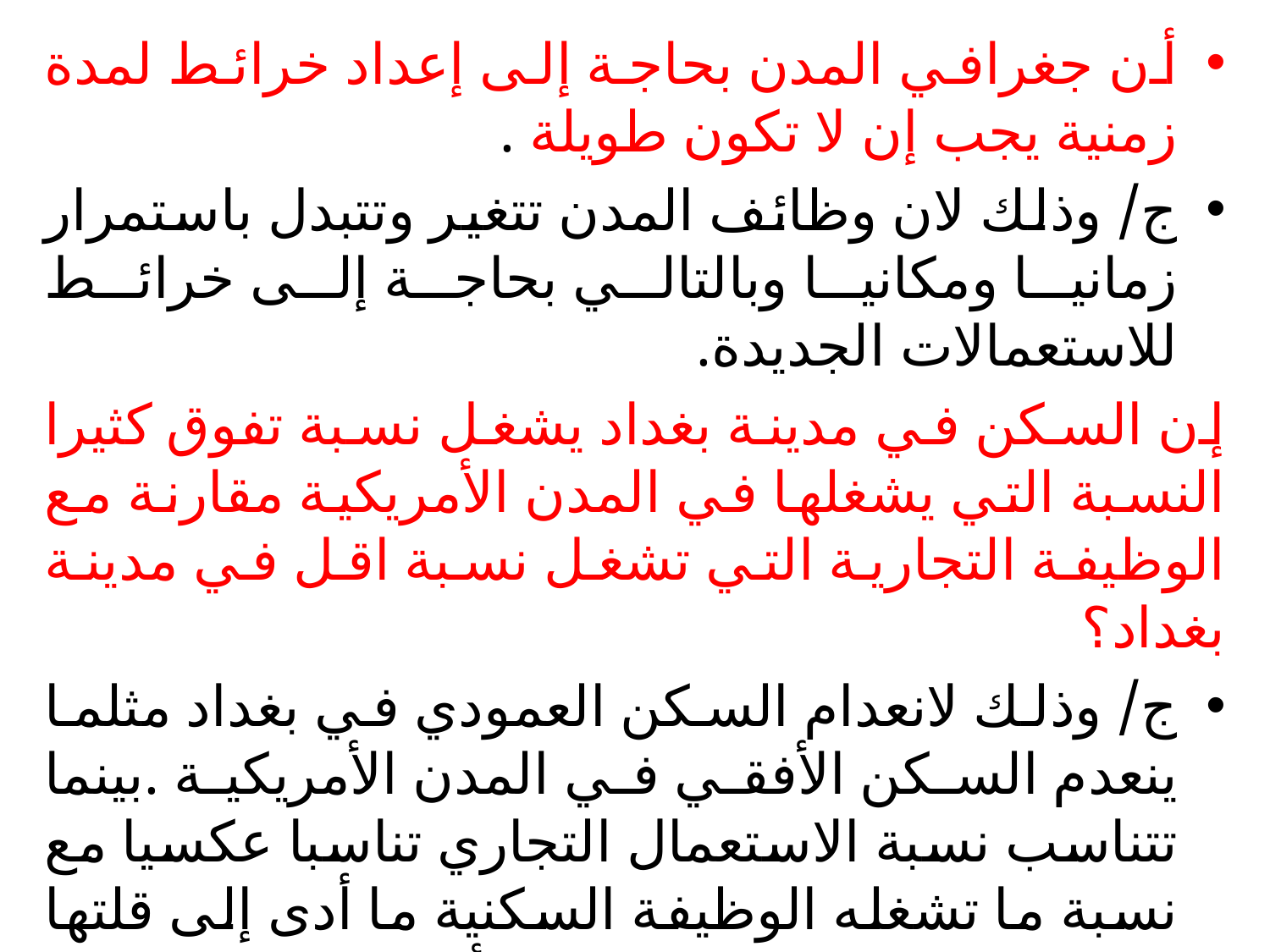

أن جغرافي المدن بحاجة إلى إعداد خرائط لمدة زمنية يجب إن لا تكون طويلة .
ج/ وذلك لان وظائف المدن تتغير وتتبدل باستمرار زمانيا ومكانيا وبالتالي بحاجة إلى خرائط للاستعمالات الجديدة.
إن السكن في مدينة بغداد يشغل نسبة تفوق كثيرا النسبة التي يشغلها في المدن الأمريكية مقارنة مع الوظيفة التجارية التي تشغل نسبة اقل في مدينة بغداد؟
ج/ وذلك لانعدام السكن العمودي في بغداد مثلما ينعدم السكن الأفقي في المدن الأمريكية .بينما تتناسب نسبة الاستعمال التجاري تناسبا عكسيا مع نسبة ما تشغله الوظيفة السكنية ما أدى إلى قلتها في مدينة بغداد عكس المدن الأمريكية.